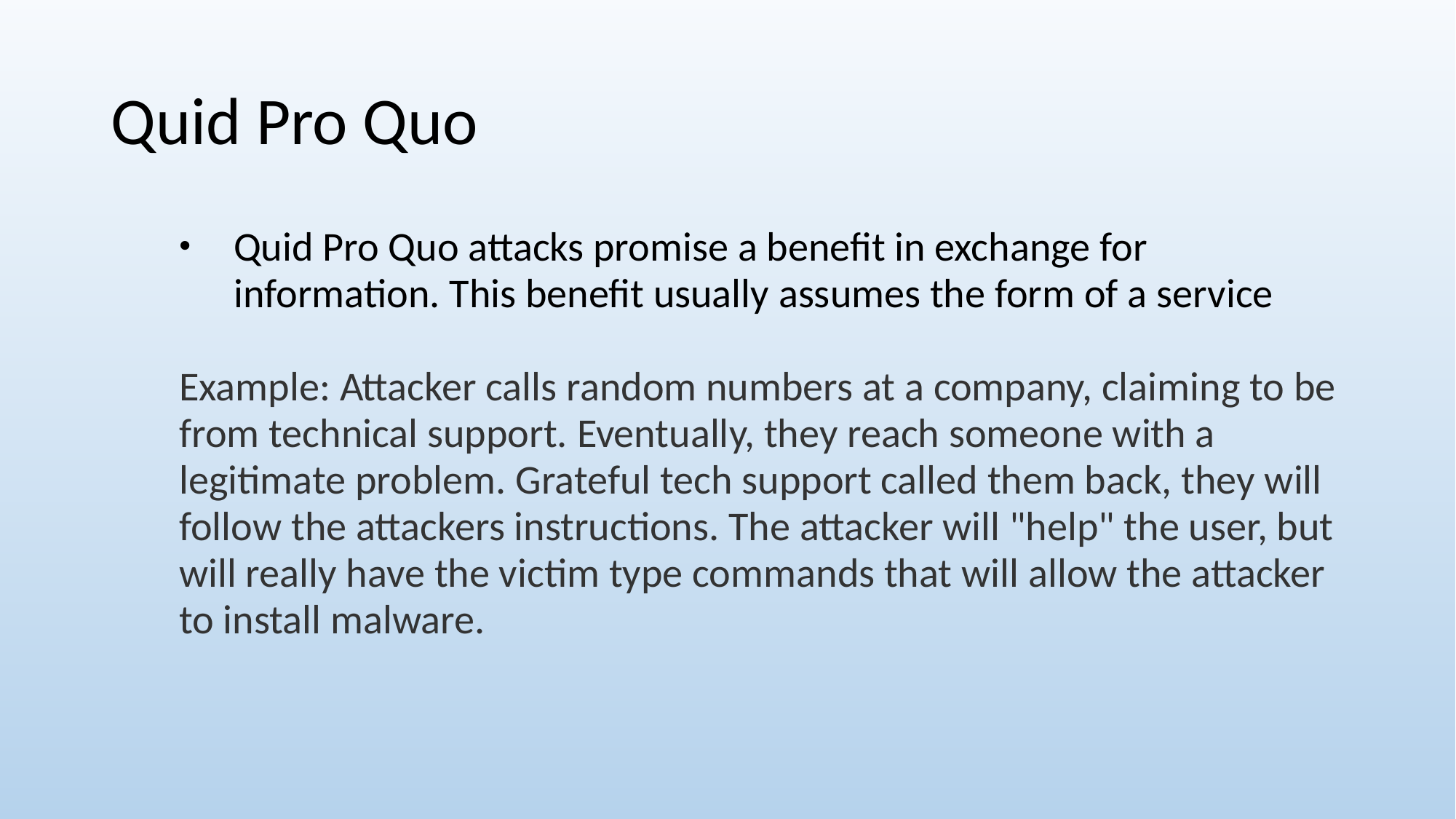

# Quid Pro Quo
Quid Pro Quo attacks promise a benefit in exchange for information. This benefit usually assumes the form of a service

Example: Attacker calls random numbers at a company, claiming to be from technical support. Eventually, they reach someone with a legitimate problem. Grateful tech support called them back, they will follow the attackers instructions. The attacker will "help" the user, but will really have the victim type commands that will allow the attacker to install malware.